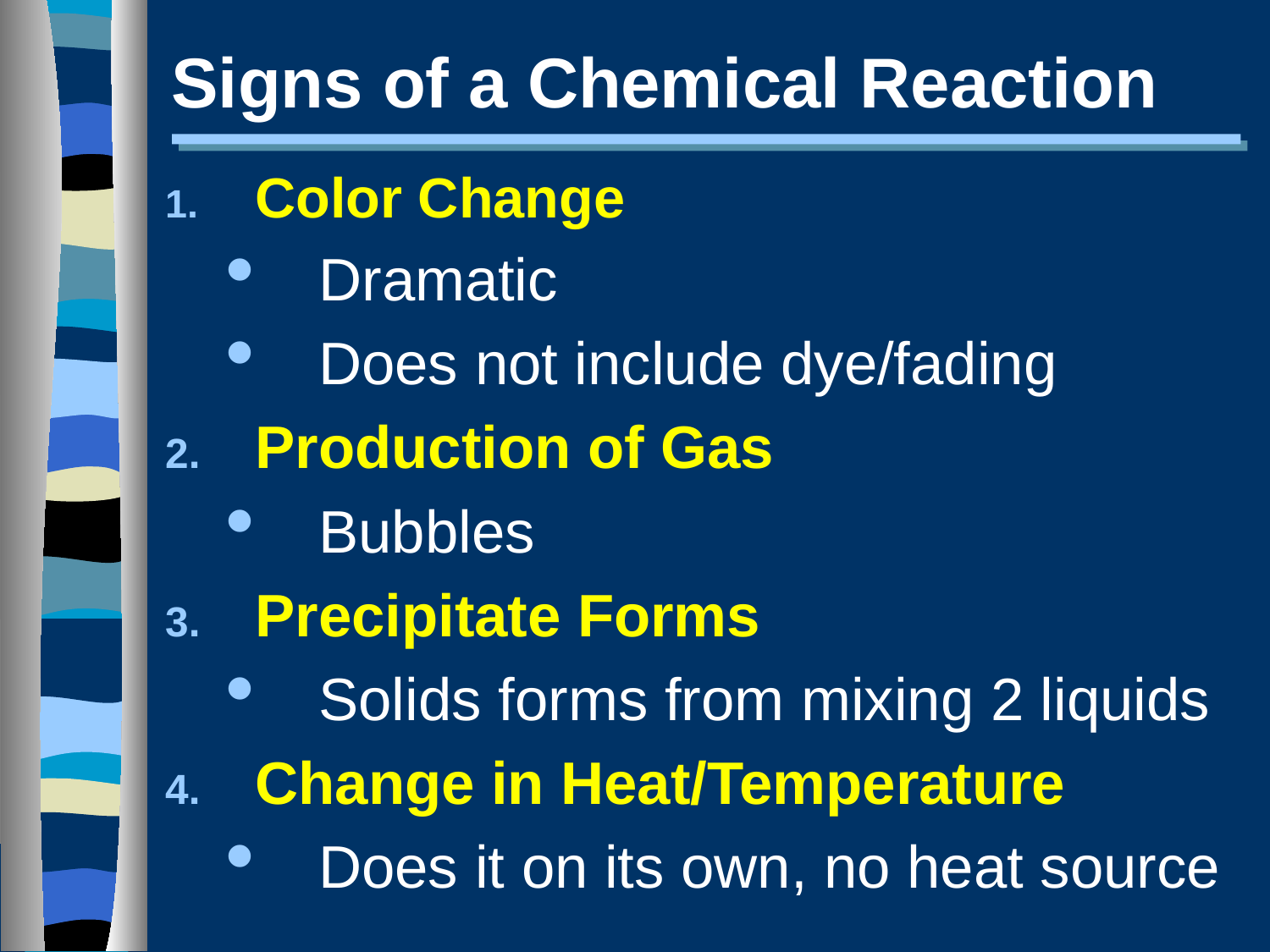

Signs of a Chemical Reaction
Color Change
Dramatic
Does not include dye/fading
Production of Gas
Bubbles
Precipitate Forms
Solids forms from mixing 2 liquids
Change in Heat/Temperature
Does it on its own, no heat source